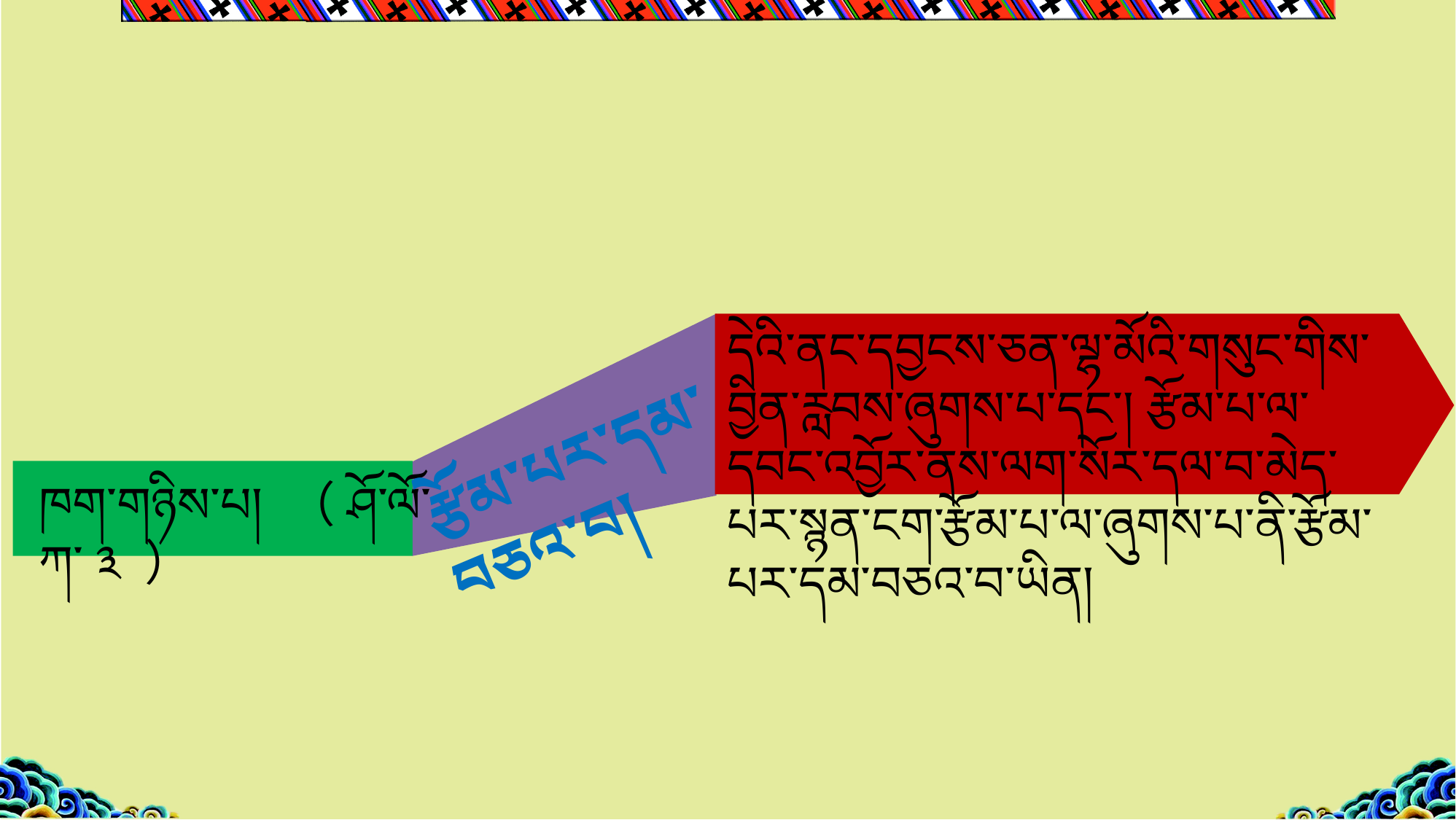

དེའི་ནང་དབྱངས་ཅན་ལྷ་མོའི་གསུང་གིས་བྱིན་རླབས་ཞུགས་པ་དང་། རྩོམ་པ་ལ་དབང་འབྱོར་ནས་ལག་སོར་དལ་བ་མེད་པར་སྙན་ངག་རྩོམ་པ་ལ་ཞུགས་པ་ནི་རྩོམ་པར་དམ་བཅའ་བ་ཡིན།

རྩོམ་པར་དམ་བཅའ་བ།

ཁག་གཉིས་པ། （ཤོ་ལོ་ཀ་ ༣ ）